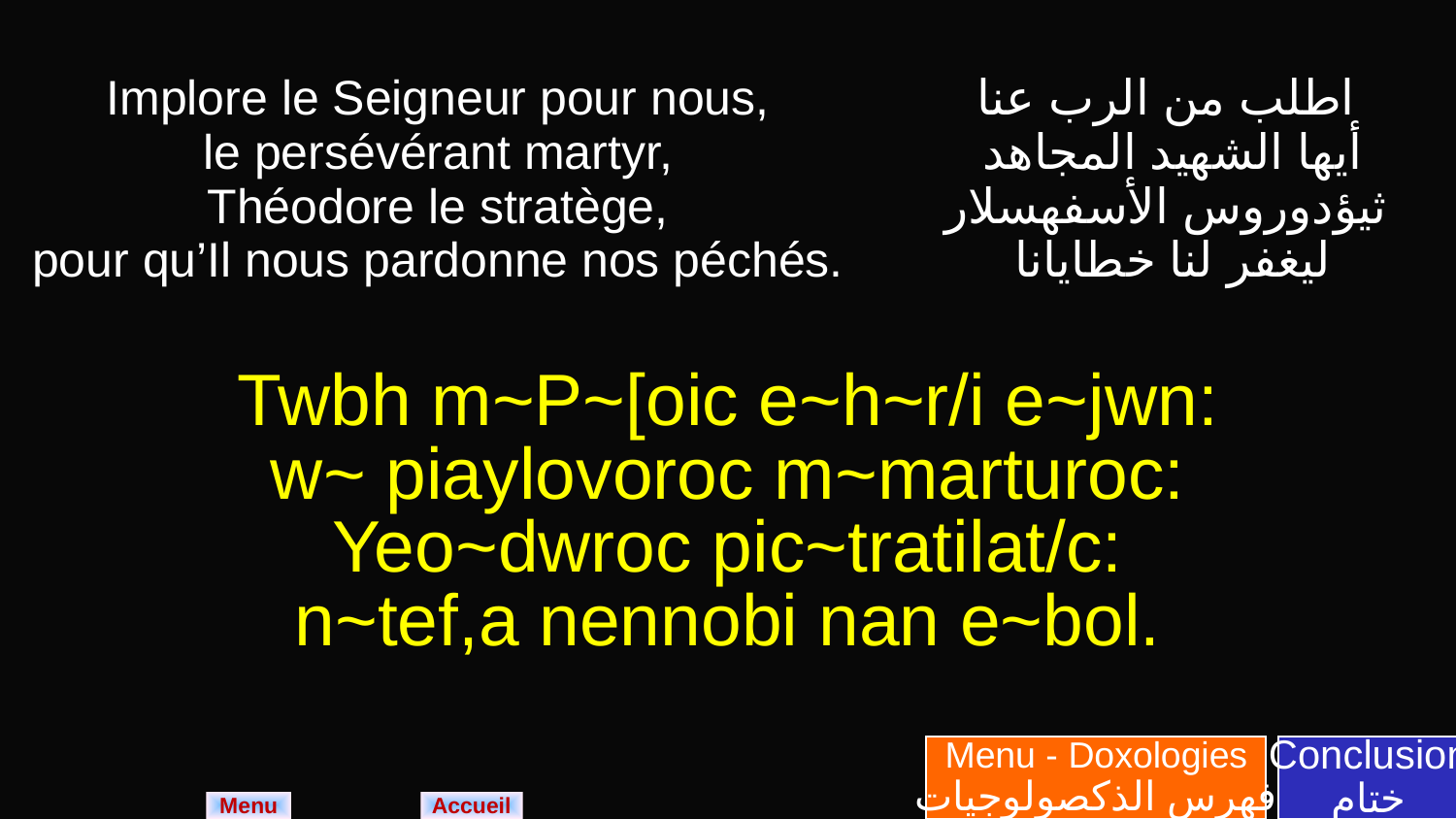

| Implore le Seigneur pour nous, le persévérant martyr, Théodore le stratège, pour qu’Il nous pardonne nos péchés. | اطلب من الرب عنا أيها الشهيد المجاهد ثيؤدوروس الأسفهسلار ليغفر لنا خطايانا |
| --- | --- |
| Twbh m~P~[oic e~h~r/i e~jwn: w~ piaylovoroc m~marturoc: Yeo~dwroc pic~tratilat/c: n~tef,a nennobi nan e~bol. |  |
Menu - Doxologies
فهرس الذكصولوجيات
Conclusion
ختام
Menu